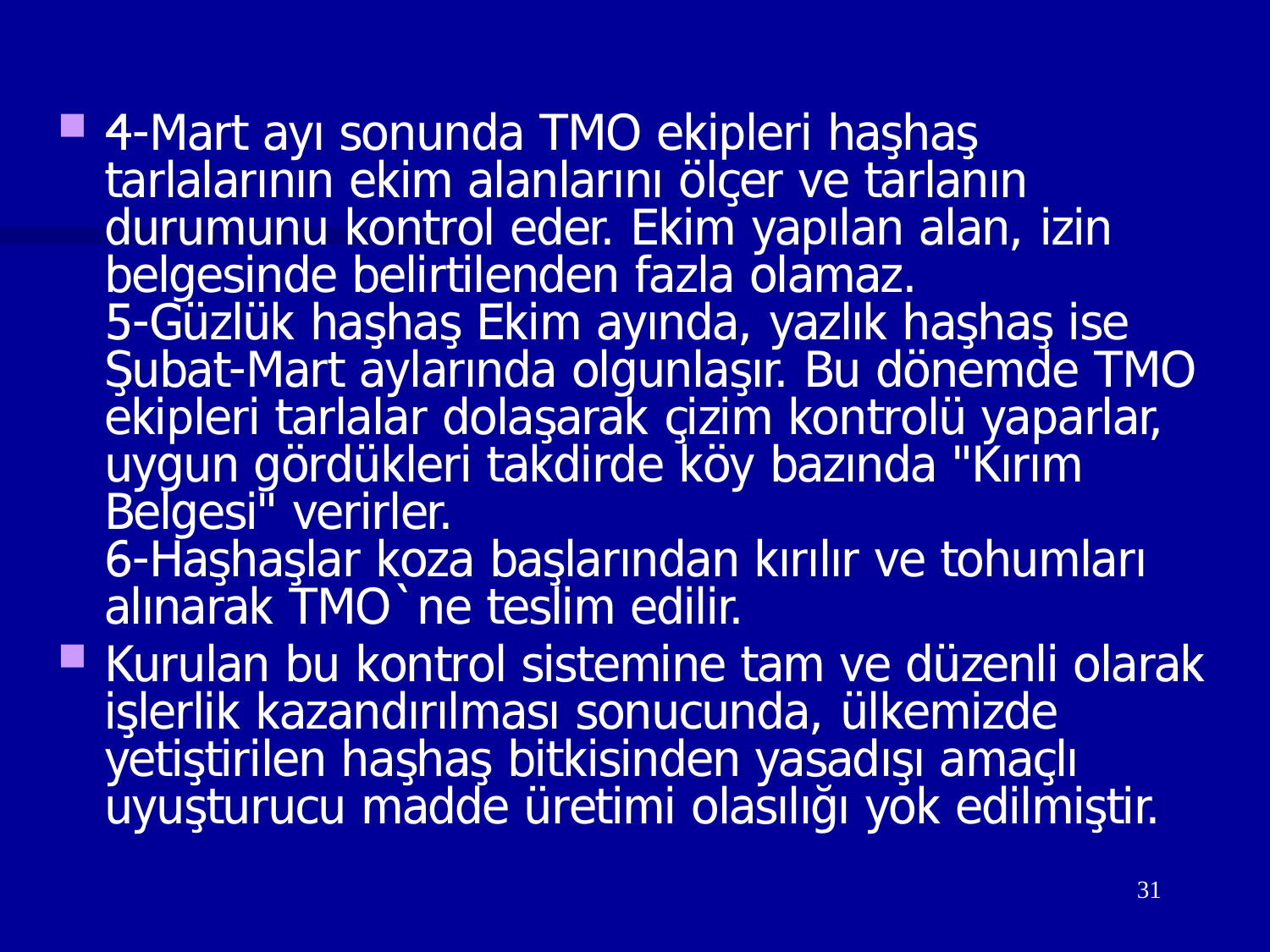

4-Mart ayı sonunda TMO ekipleri haşhaş tarlalarının ekim alanlarını ölçer ve tarlanın durumunu kontrol eder. Ekim yapılan alan, izin belgesinde belirtilenden fazla olamaz.
5-Güzlük haşhaş Ekim ayında, yazlık haşhaş ise Şubat-Mart aylarında olgunlaşır. Bu dönemde TMO ekipleri tarlalar dolaşarak çizim kontrolü yaparlar, uygun gördükleri takdirde köy bazında "Kırım Belgesi" verirler.
6-Haşhaşlar koza başlarından kırılır ve tohumları alınarak TMO`ne teslim edilir.
Kurulan bu kontrol sistemine tam ve düzenli olarak işlerlik kazandırılması sonucunda, ülkemizde yetiştirilen haşhaş bitkisinden yasadışı amaçlı uyuşturucu madde üretimi olasılığı yok edilmiştir.

31